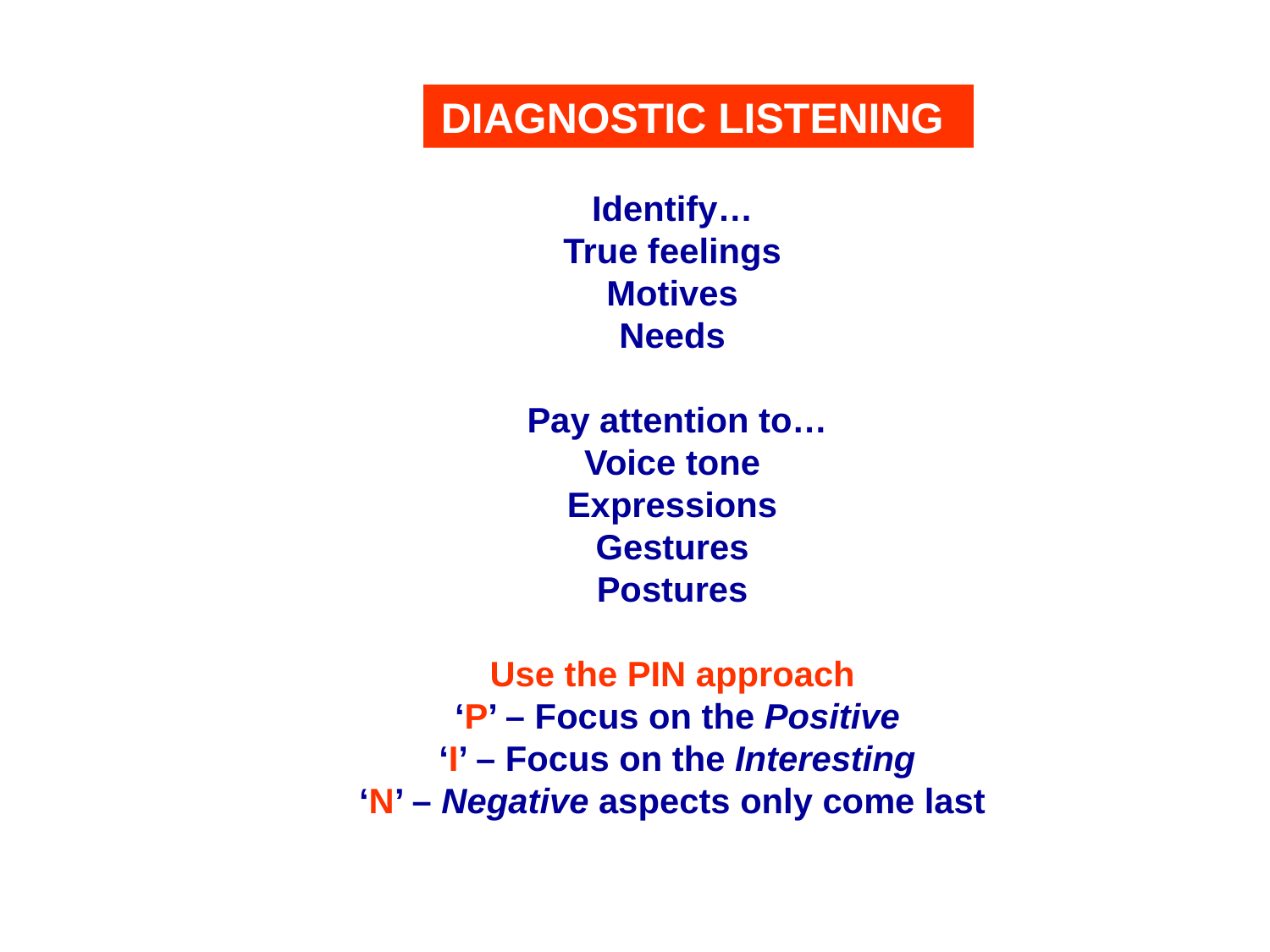

DIAGNOSTIC LISTENING
Identify…
True feelings
Motives
Needs

Pay attention to…
Voice tone
Expressions
Gestures
Postures

Use the PIN approach
‘P’ – Focus on the Positive
‘I’ – Focus on the Interesting
‘N’ – Negative aspects only come last